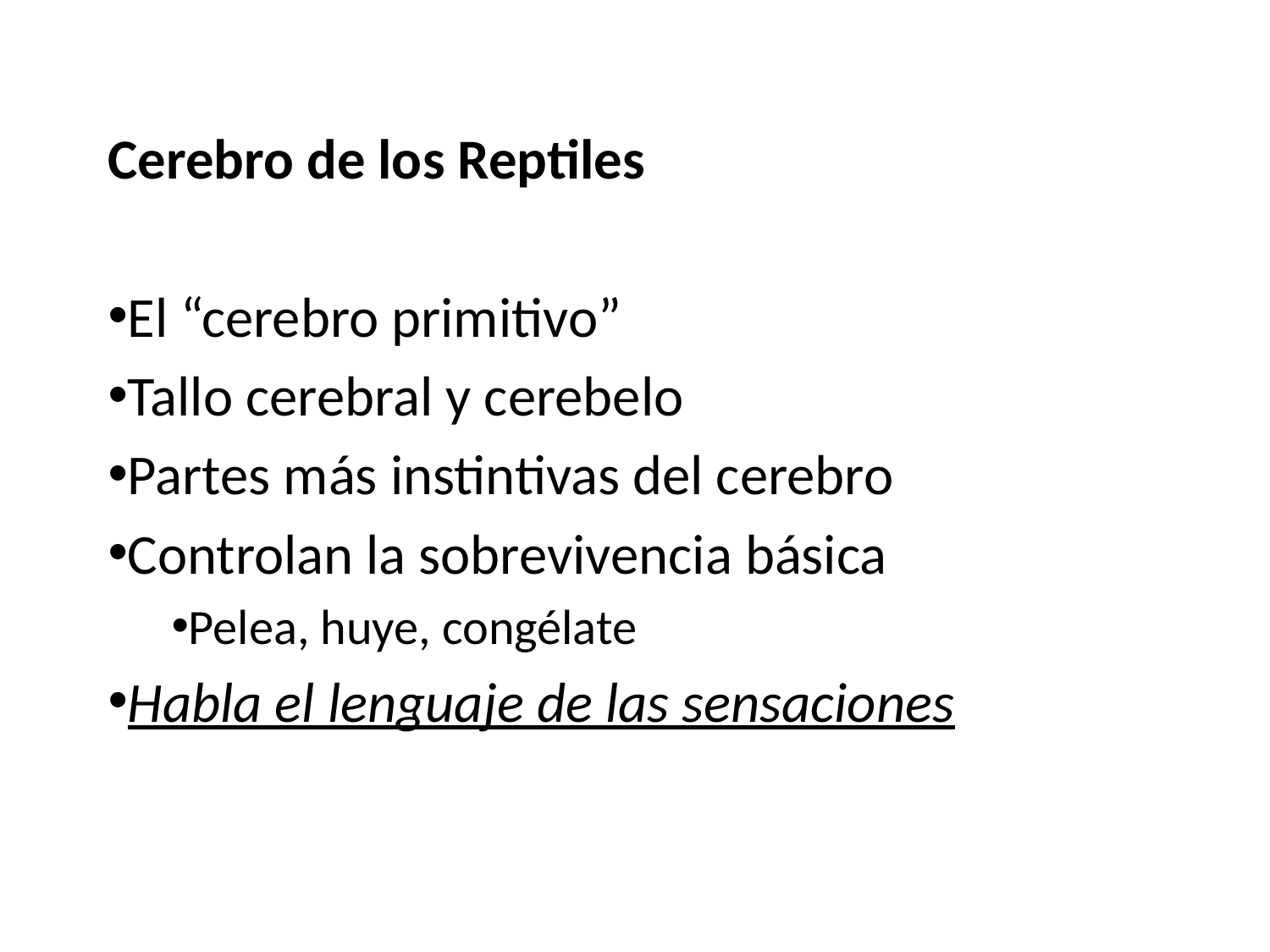

Cerebro de los Reptiles

El “cerebro primitivo”
Tallo cerebral y cerebelo
Partes más instintivas del cerebro
Controlan la sobrevivencia básica
Pelea, huye, congélate
Habla el lenguaje de las sensaciones